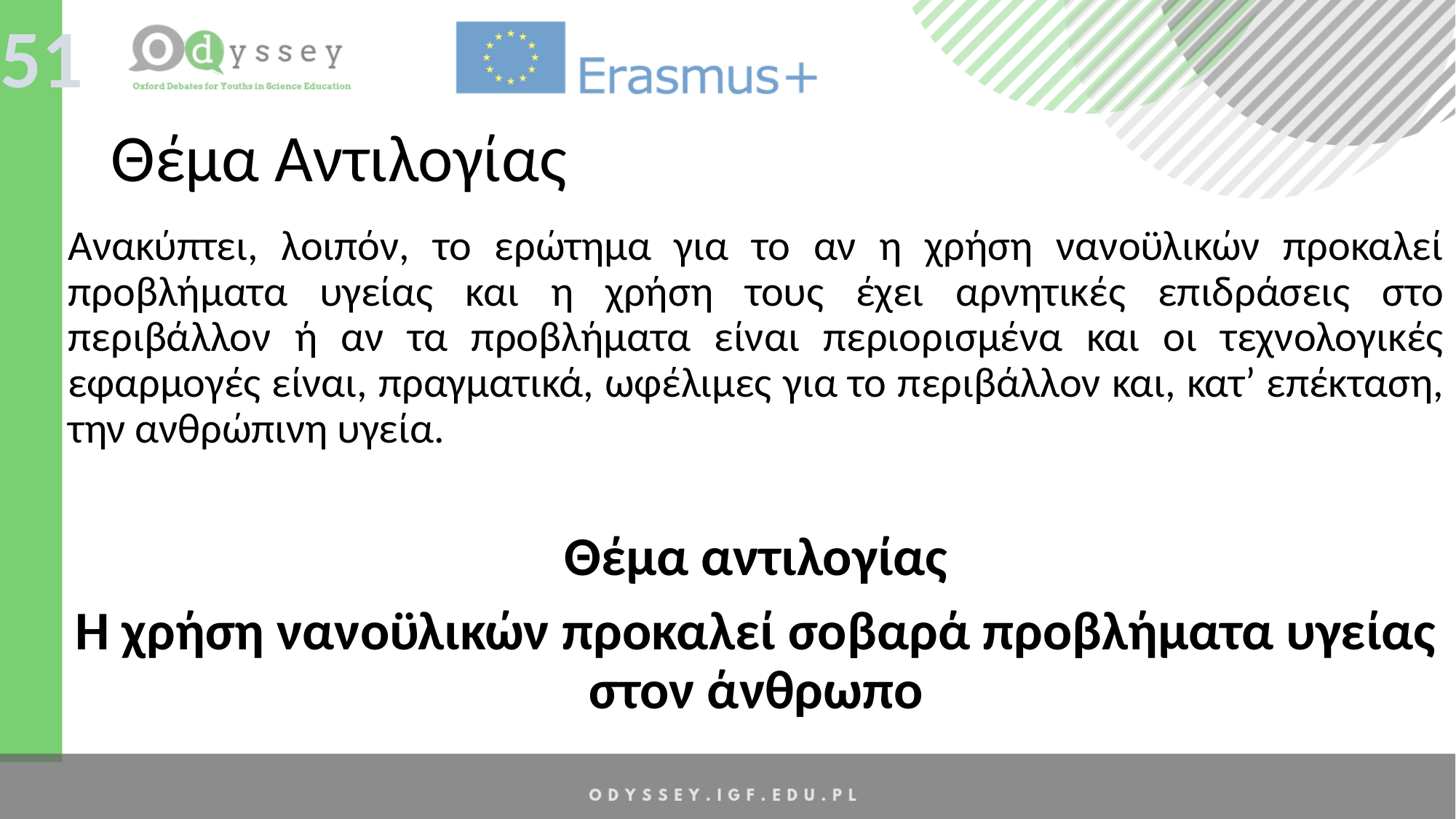

51
# Θέμα Αντιλογίας
Ανακύπτει, λοιπόν, το ερώτημα για το αν η χρήση νανοϋλικών προκαλεί προβλήματα υγείας και η χρήση τους έχει αρνητικές επιδράσεις στο περιβάλλον ή αν τα προβλήματα είναι περιορισμένα και οι τεχνολογικές εφαρμογές είναι, πραγματικά, ωφέλιμες για το περιβάλλον και, κατ’ επέκταση, την ανθρώπινη υγεία.

Θέμα αντιλογίας
Η χρήση νανοϋλικών προκαλεί σοβαρά προβλήματα υγείας στον άνθρωπο